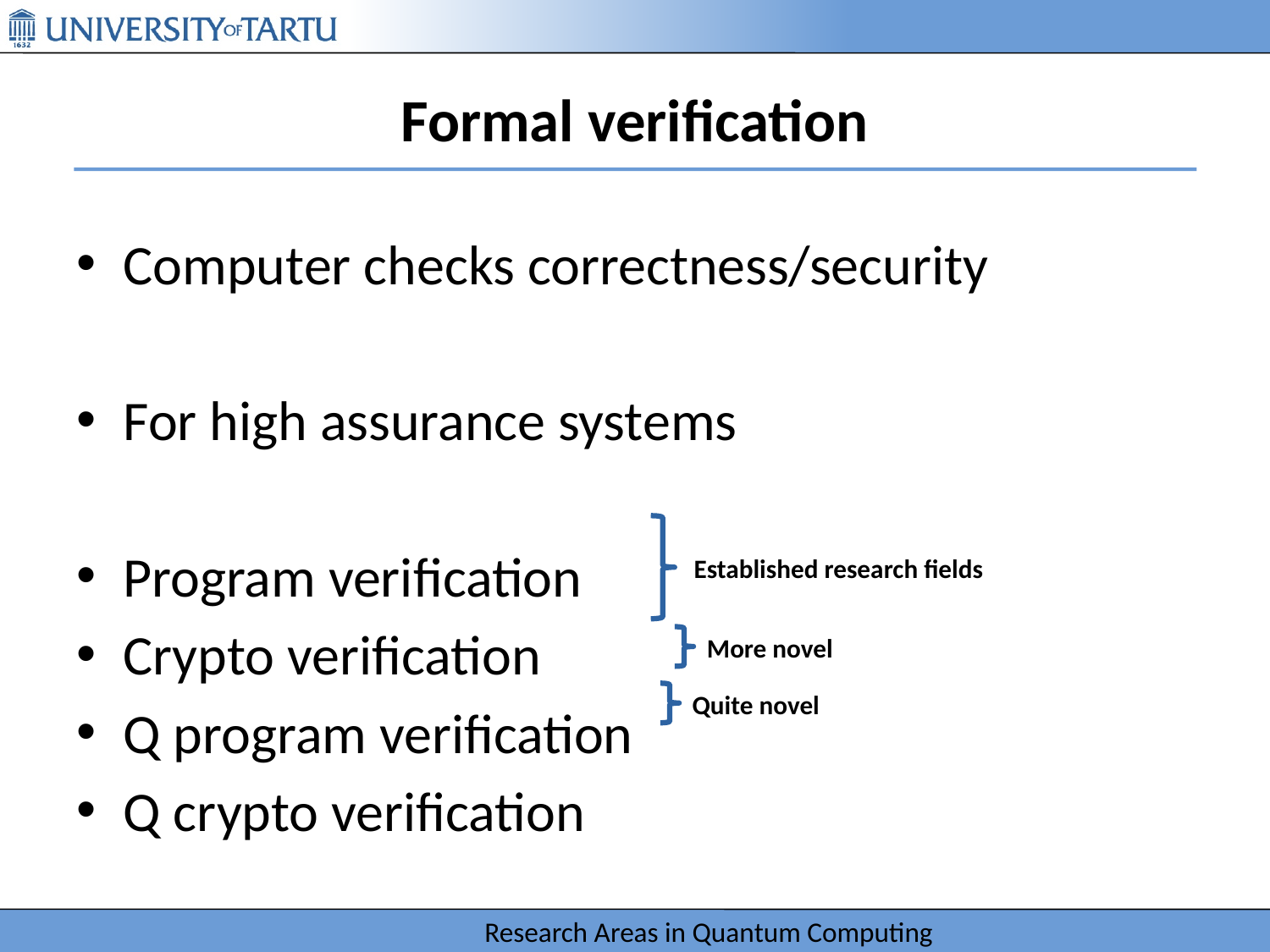

# Formal verification
Computer checks correctness/security

For high assurance systems

Program verification
Crypto verification
Q program verification
Q crypto verification

Established research fields
More novel

Quite novel

Research Areas in Quantum Computing